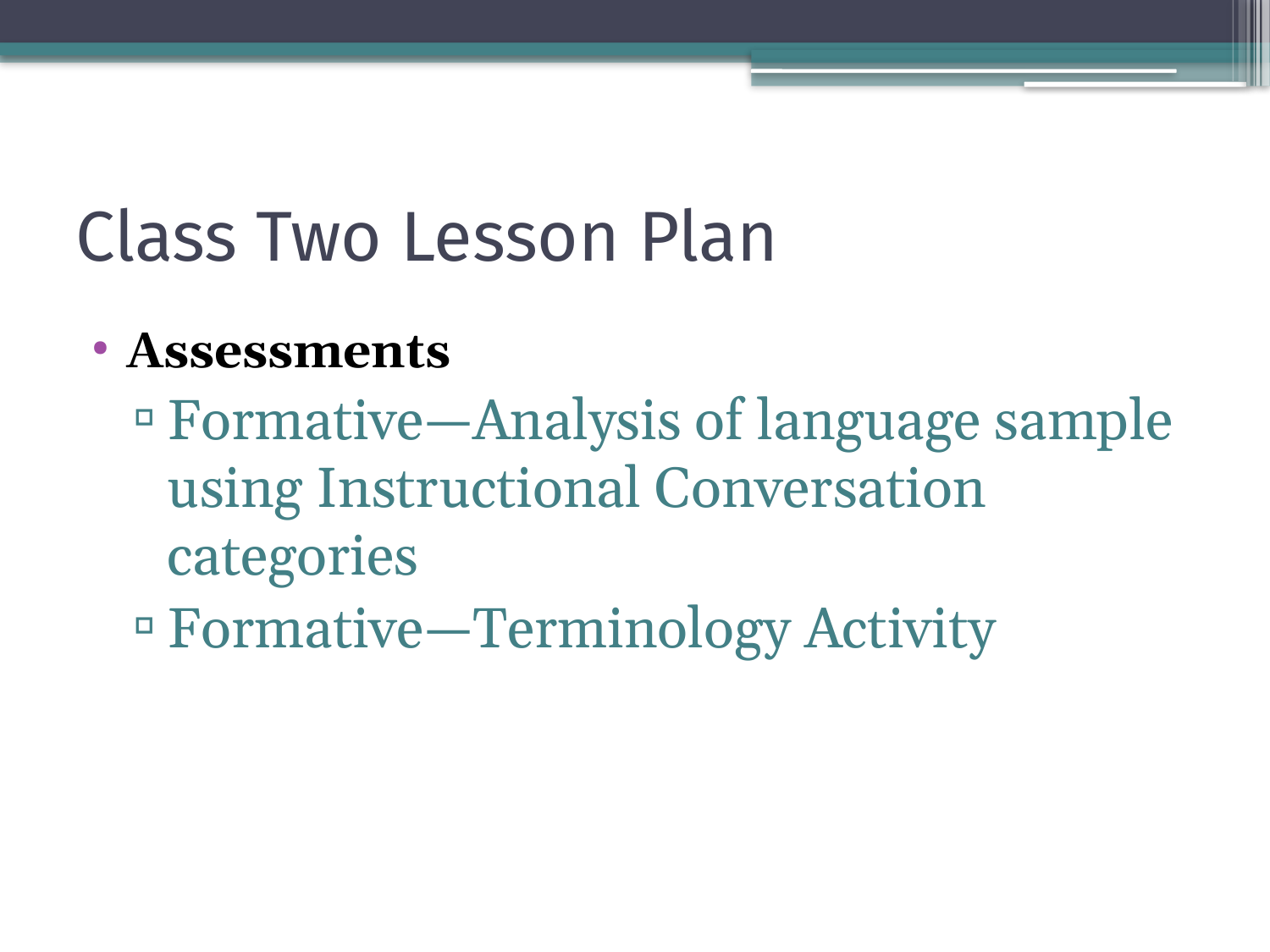

# Class Two Lesson Plan
Assessments
Formative—Analysis of language sample using Instructional Conversation categories
Formative—Terminology Activity